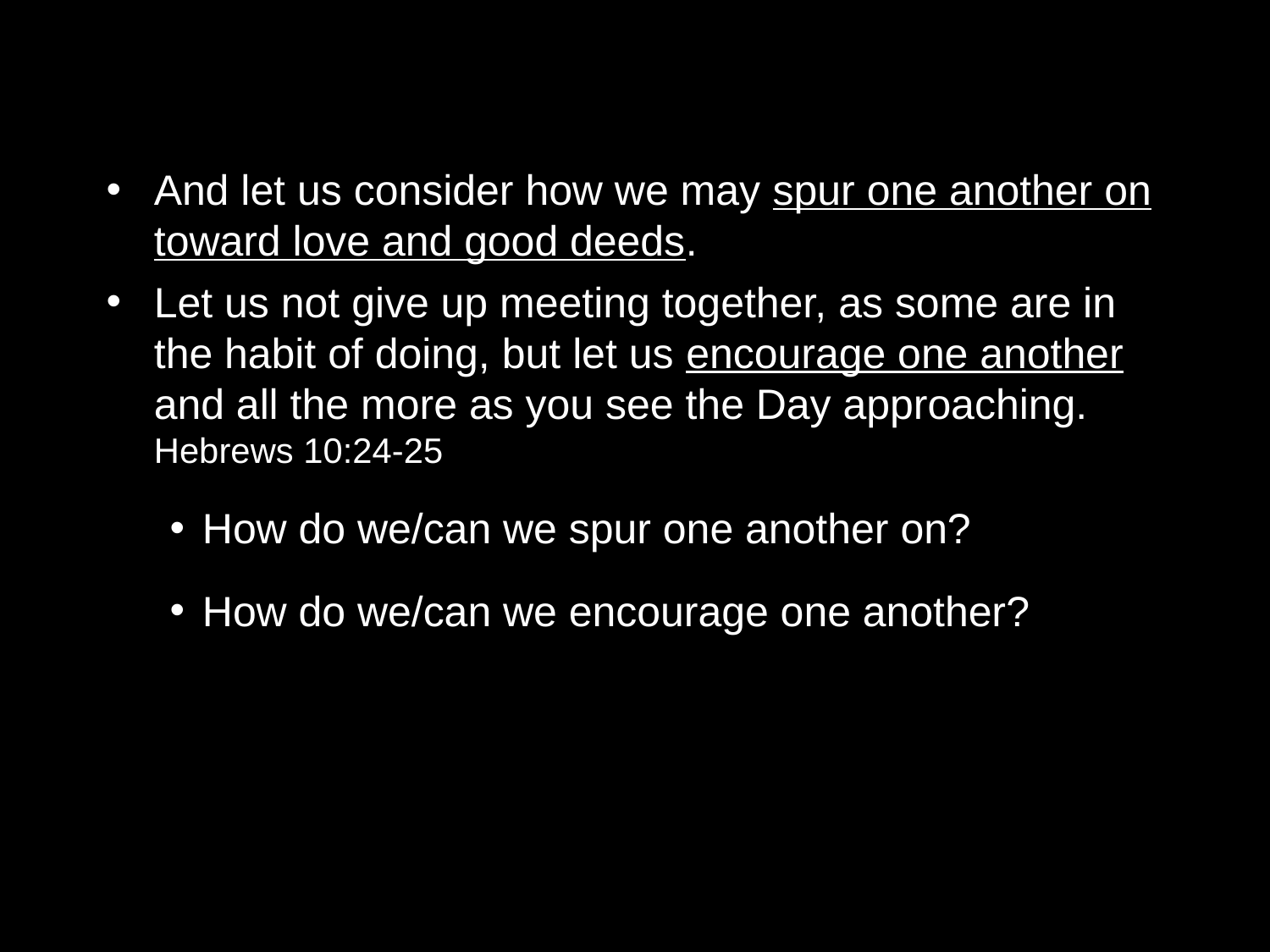

And let us consider how we may spur one another on toward love and good deeds.
Let us not give up meeting together, as some are in the habit of doing, but let us encourage one another and all the more as you see the Day approaching. Hebrews 10:24-25
How do we/can we spur one another on?
How do we/can we encourage one another?